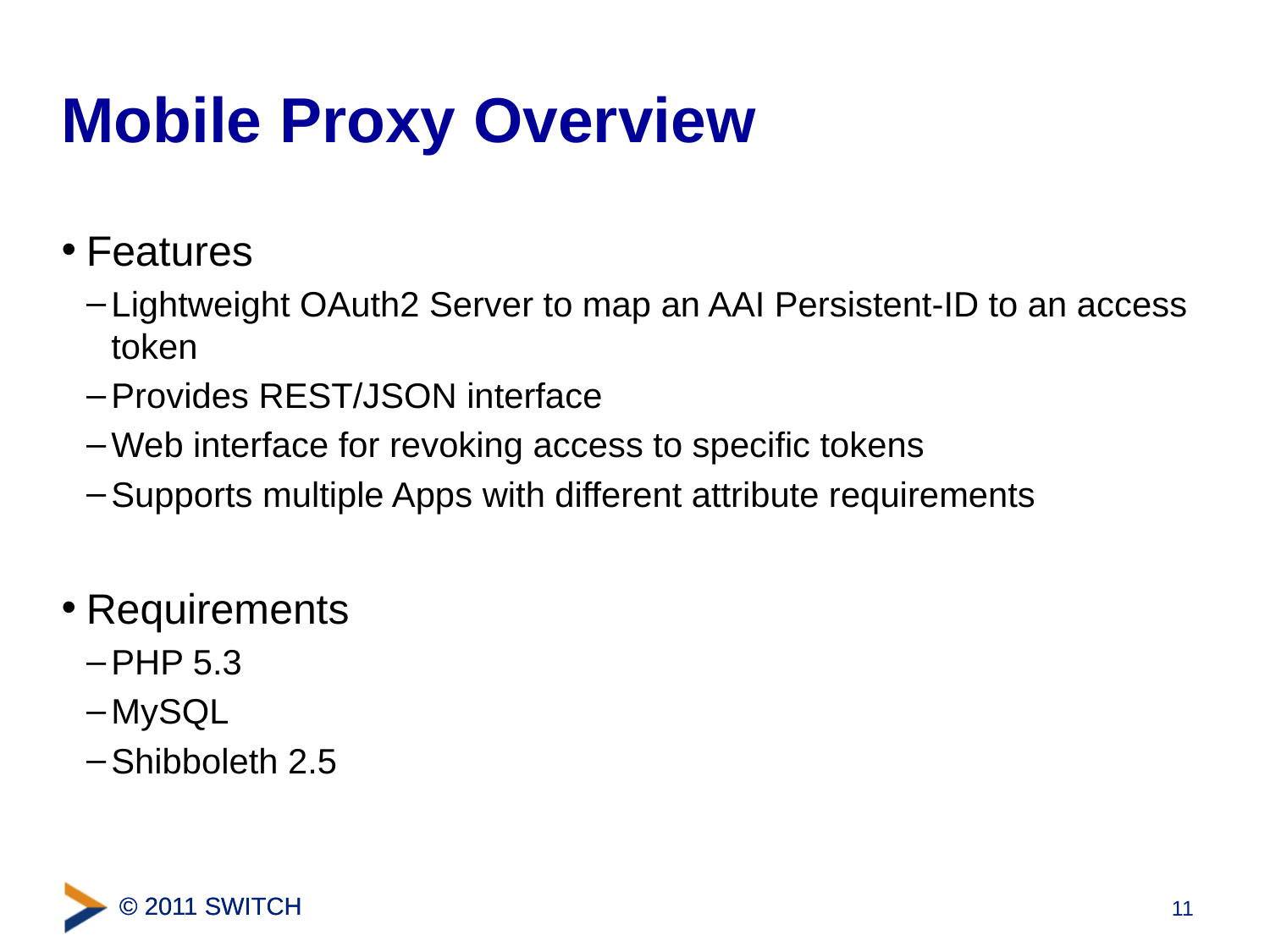

# Mobile Proxy Overview
Features
Lightweight OAuth2 Server to map an AAI Persistent-ID to an access token
Provides REST/JSON interface
Web interface for revoking access to specific tokens
Supports multiple Apps with different attribute requirements

Requirements
PHP 5.3
MySQL
Shibboleth 2.5
11